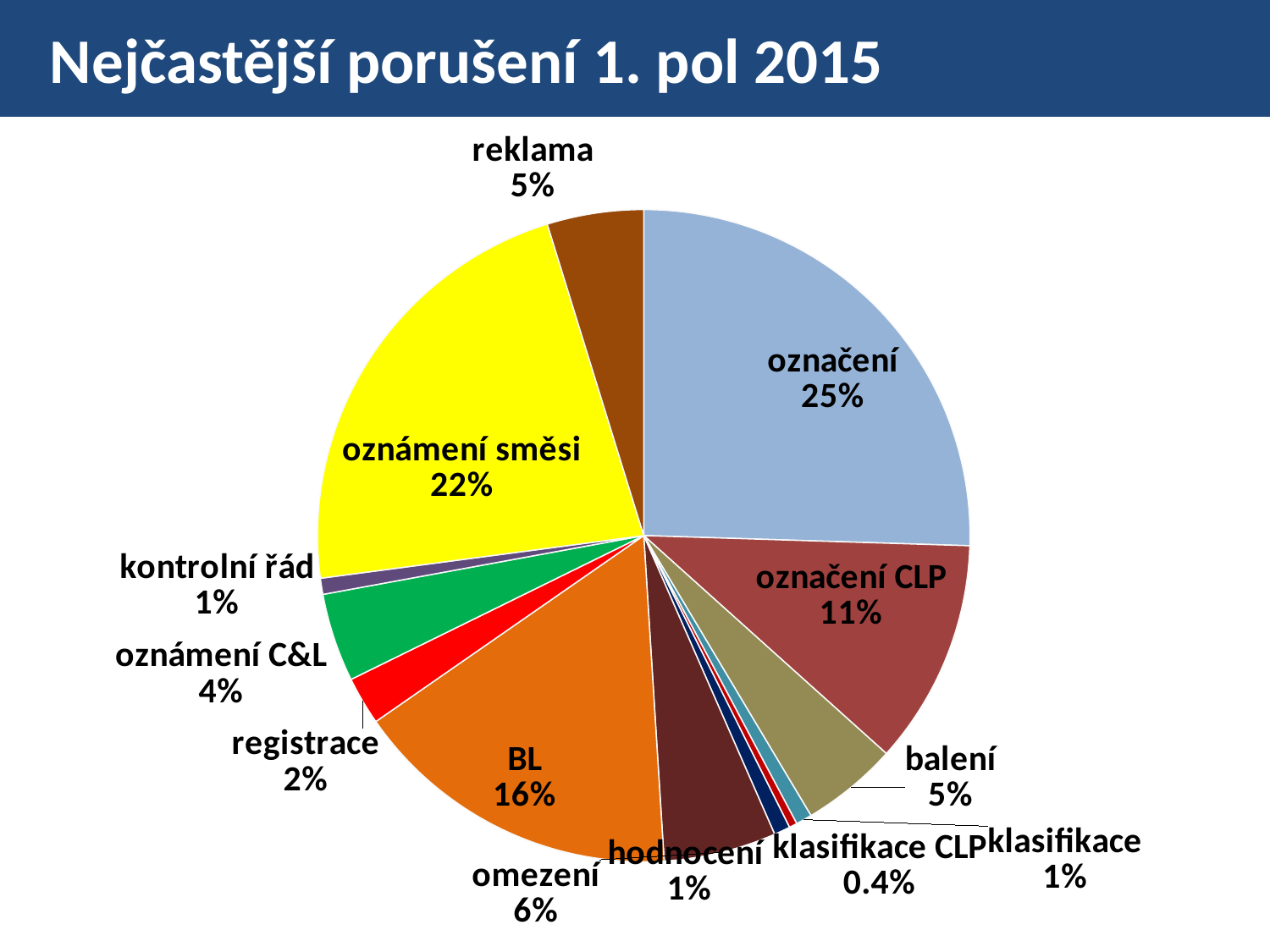

# Nejčastější porušení 1. pol 2015

### Chart

| Category |  |
|---|---|
| označení | 25.49800796812749 |
| označení CLP | 11.155378486055776 |
| balení | 4.780876494023905 |
| balení CLP | 0.0 |
| klasifikace | 0.796812749003984 |
| klasifikace CLP | 0.398406374501992 |
| hodnocení  | 0.796812749003984 |
| omezení | 5.577689243027888 |
| BL | 16.334661354581673 |
| registrace | 2.3904382470119523 |
| oznámení C&L | 4.382470119521913 |
| kontrolní řád | 0.796812749003984 |
| oznámení směsi | 22.31075697211155 |
| reklama | 4.780876494023905 |